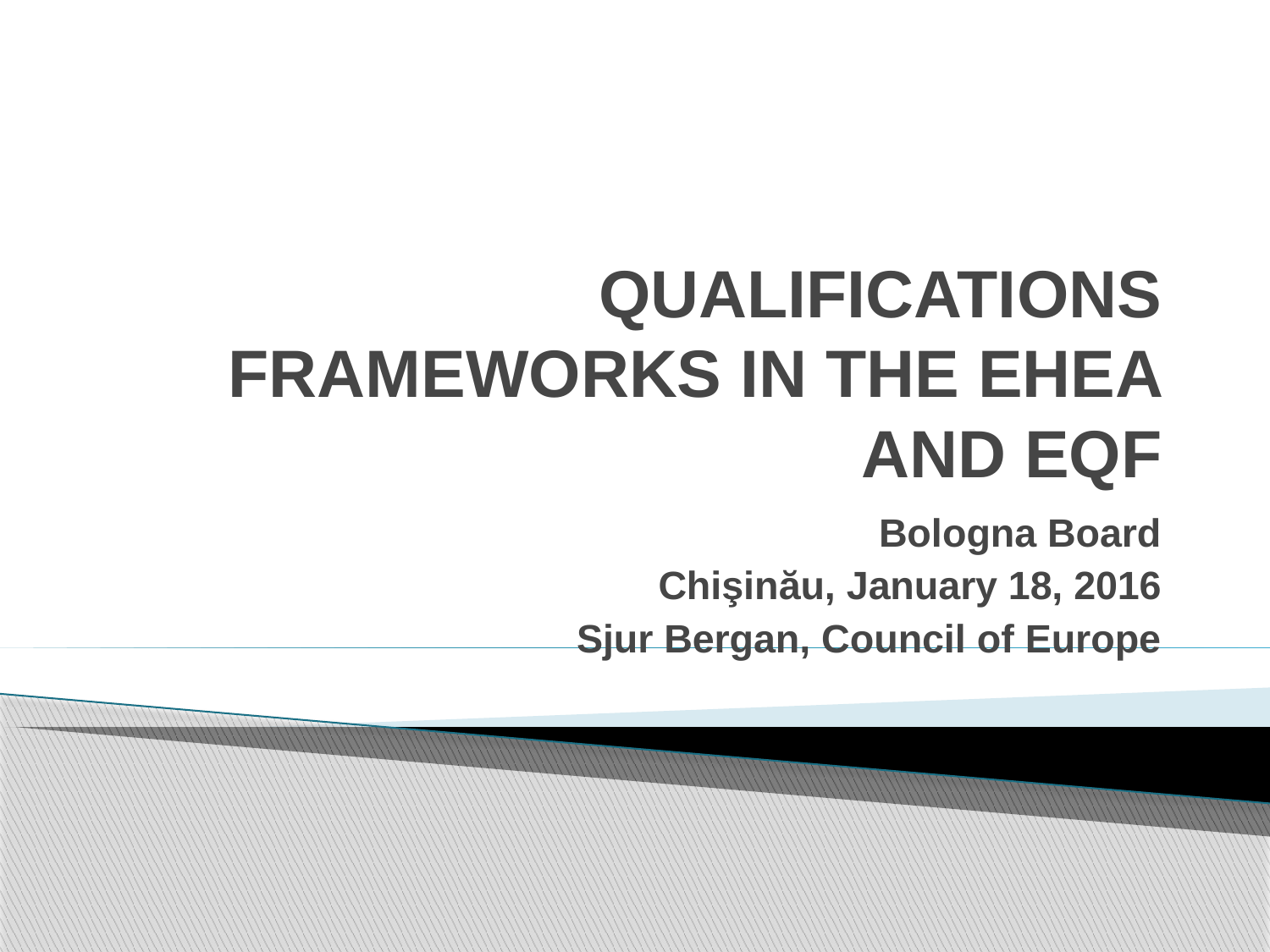

# QUALIFICATIONS FRAMEWORKS IN THE EHEA AND EQF
Bologna Board
Chişinău, January 18, 2016
Sjur Bergan, Council of Europe